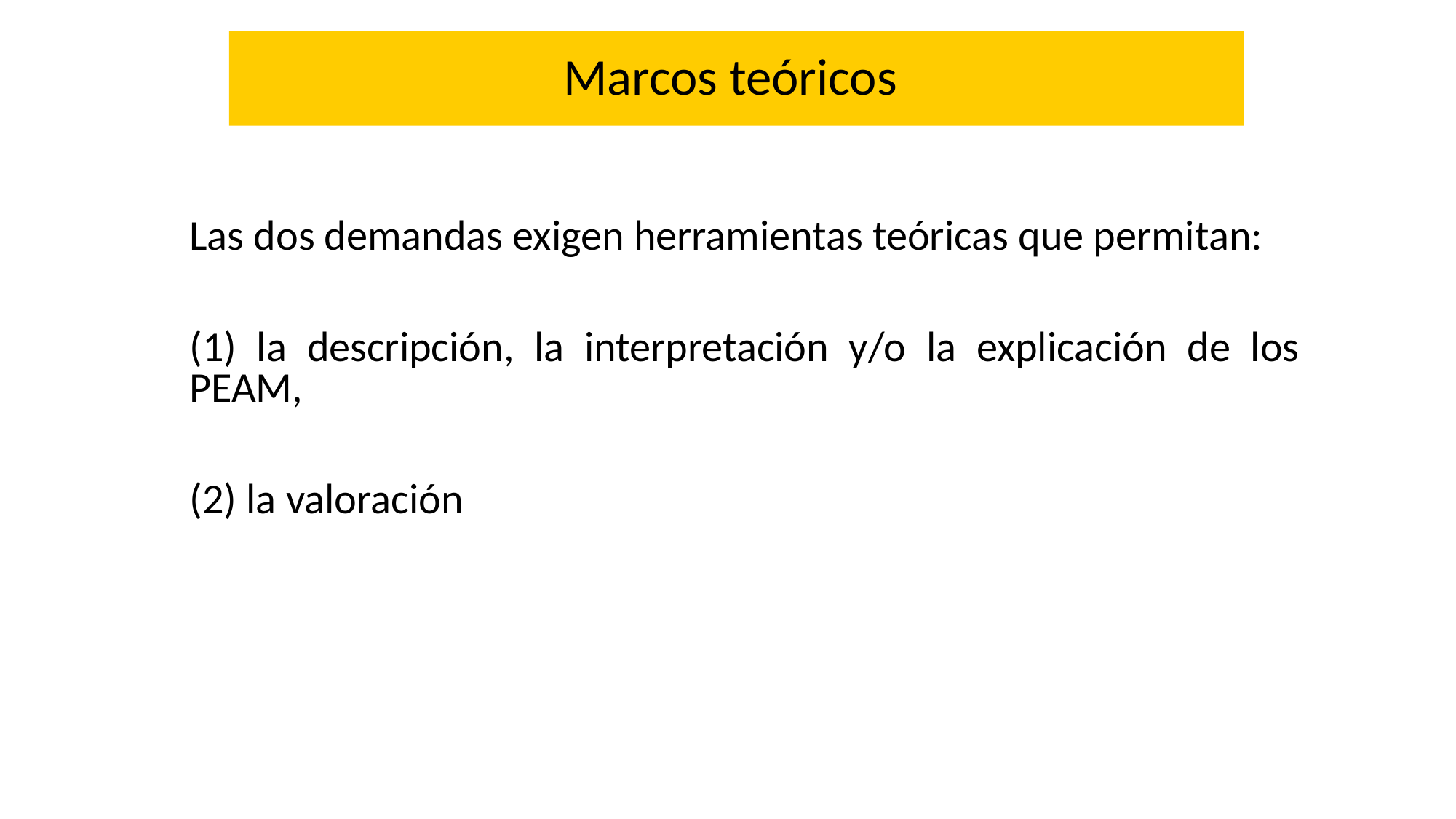

# Marcos teóricos
	Las dos demandas exigen herramientas teóricas que permitan:

	(1) la descripción, la interpretación y/o la explicación de los PEAM,

	(2) la valoración